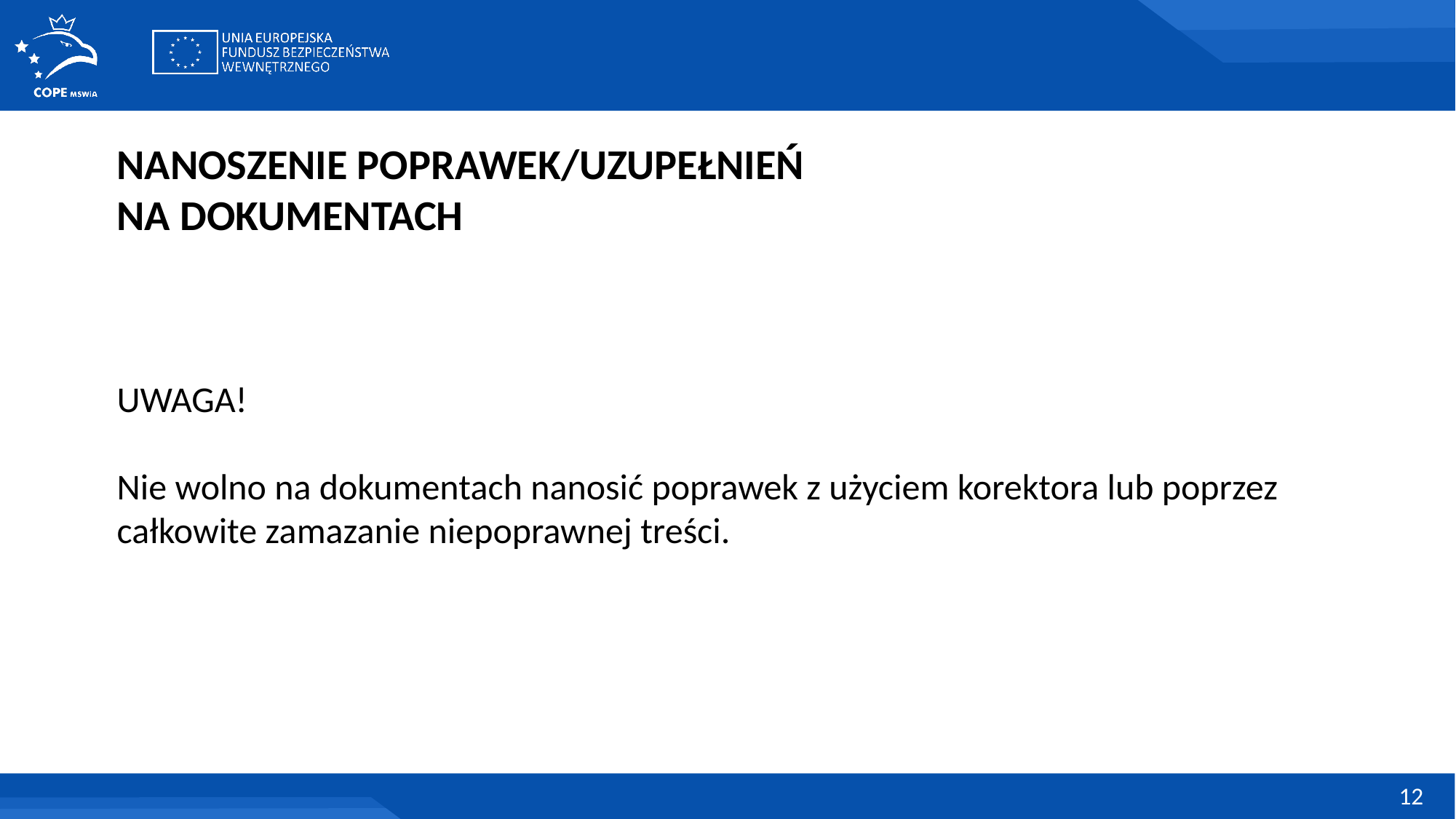

NANOSZENIE POPRAWEK/UZUPEŁNIEŃ
NA DOKUMENTACH

UWAGA!

Nie wolno na dokumentach nanosić poprawek z użyciem korektora lub poprzez całkowite zamazanie niepoprawnej treści.
12